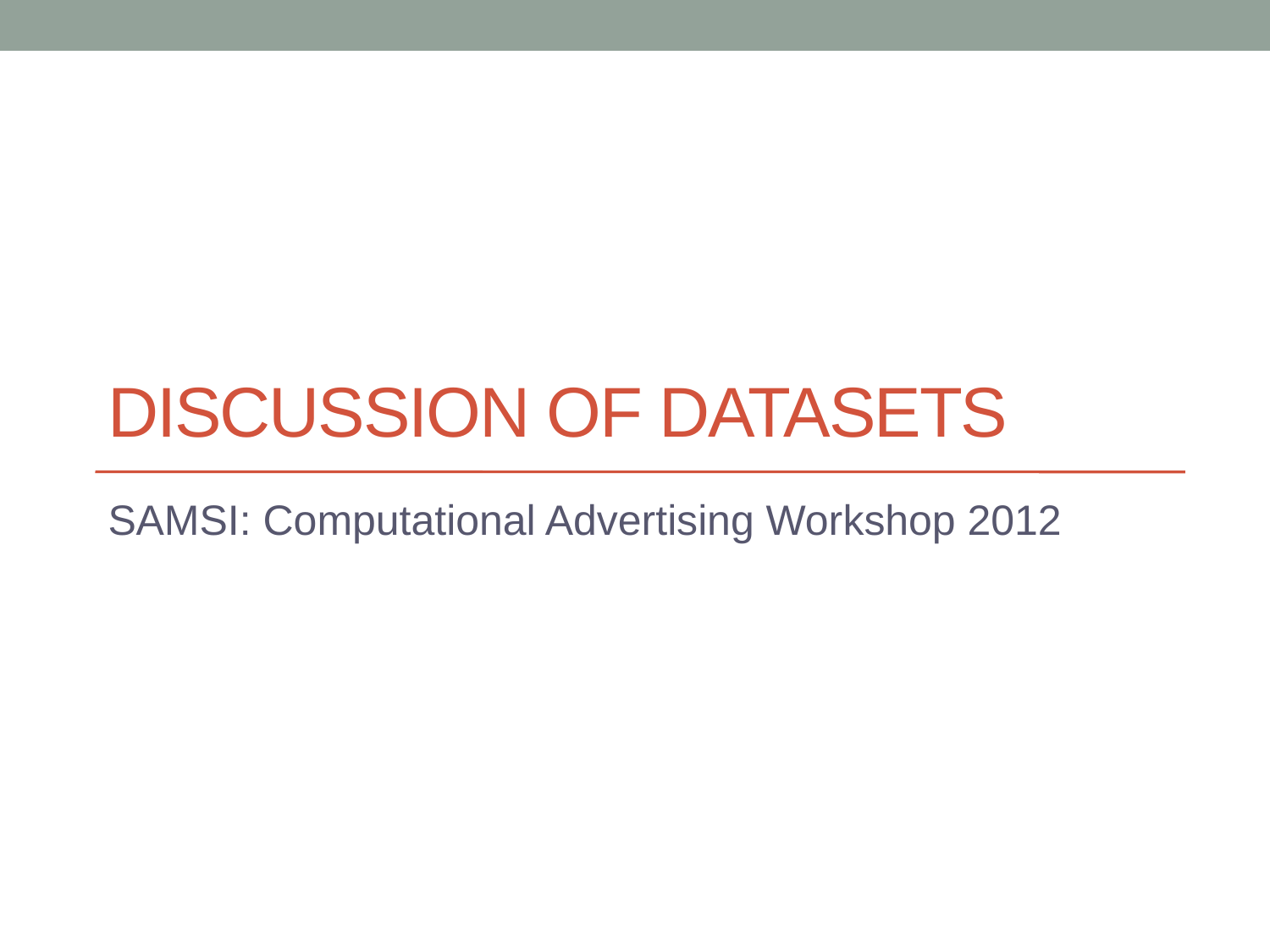

# Discussion of DataSETS
SAMSI: Computational Advertising Workshop 2012